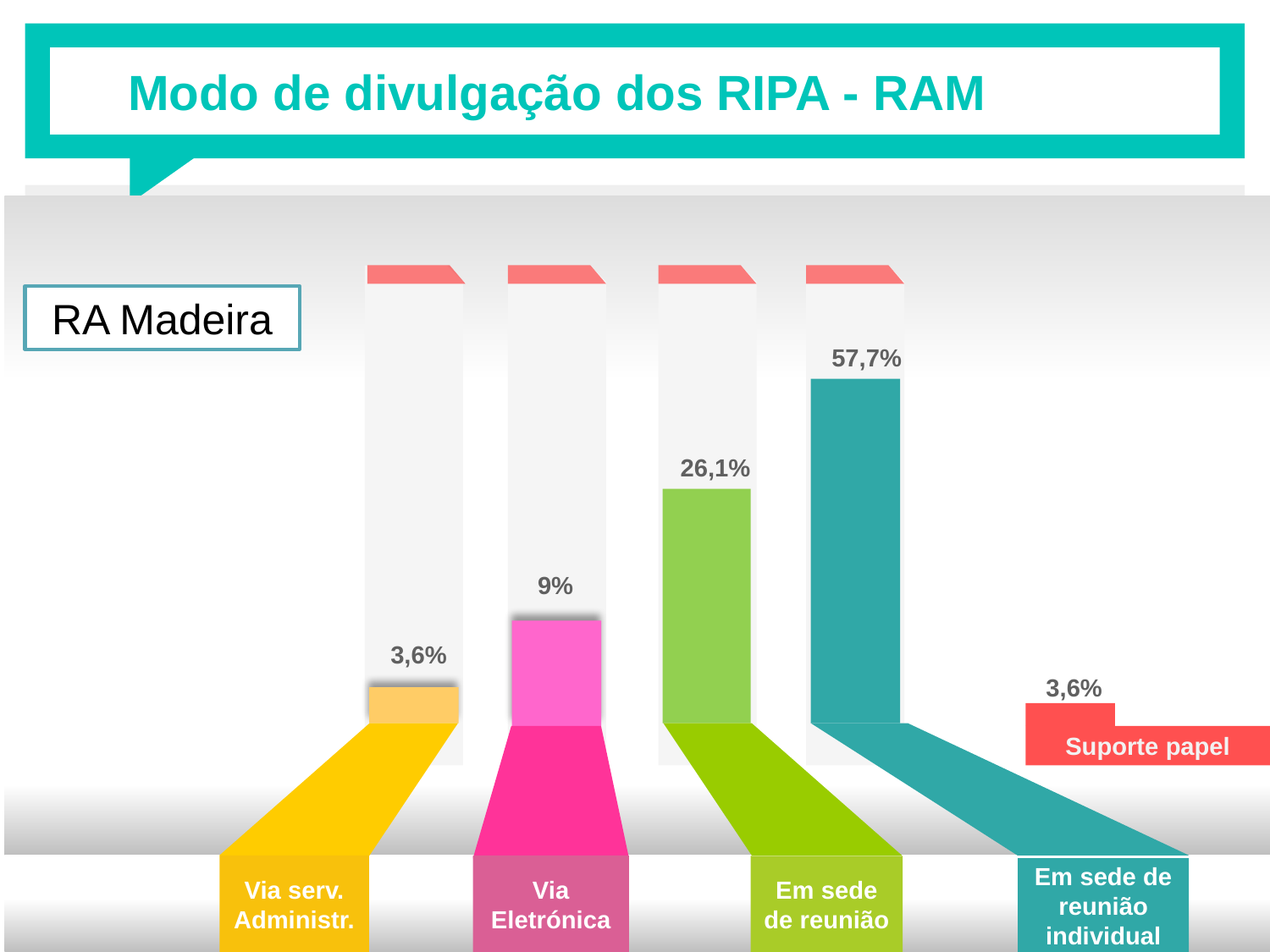

# Modo de divulgação dos RIPA - RAM

RA Madeira
57,7%
26,1%

9%

3,6%

3,6%

Suporte papel
Via Eletrónica
Via serv. Administr.
Em sede de reunião
Em sede de reunião individual